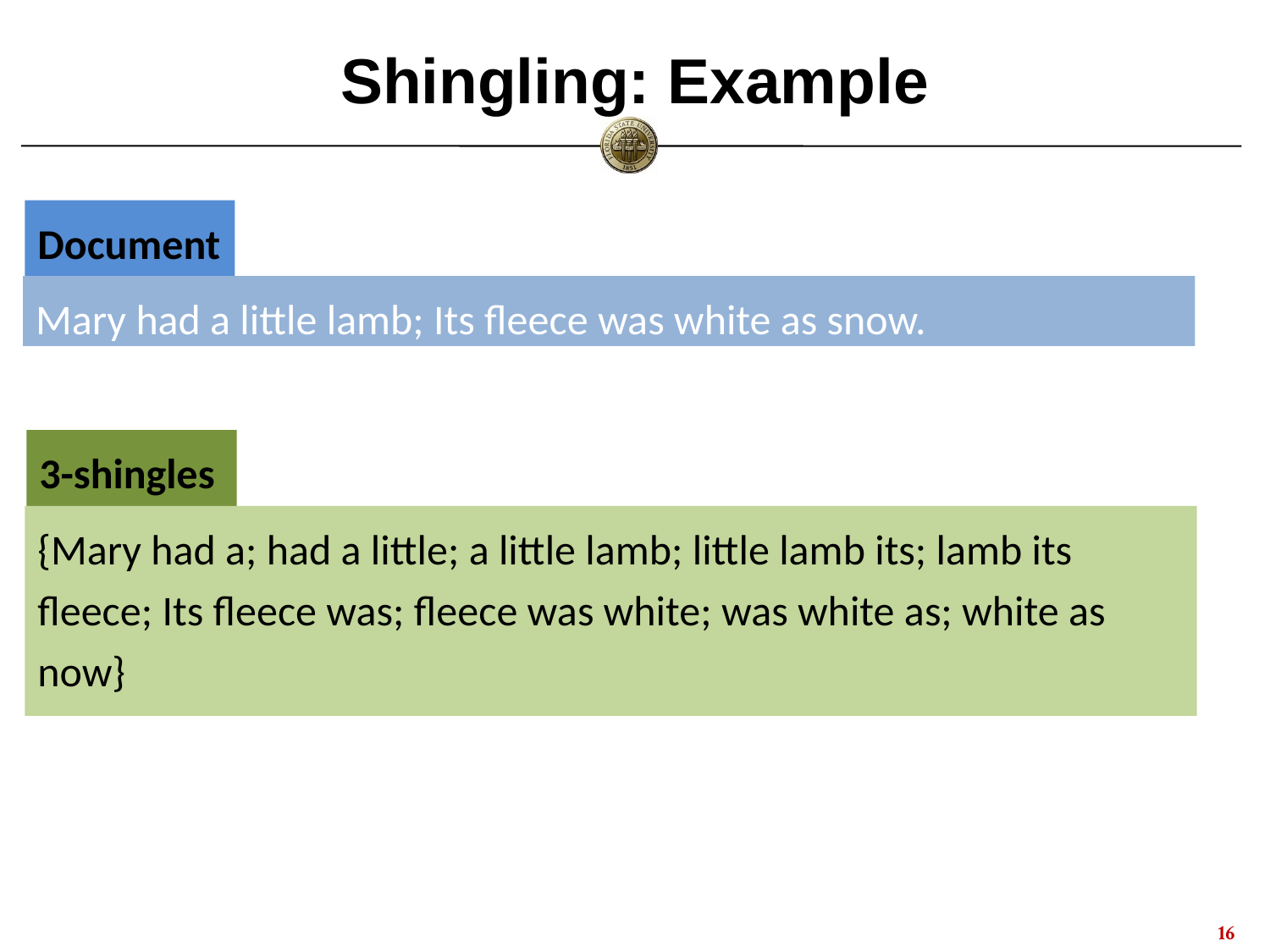

# Shingling: Example
Document
Mary had a little lamb; Its fleece was white as snow.
3-shingles
{Mary had a; had a little; a little lamb; little lamb its; lamb its fleece; Its fleece was; fleece was white; was white as; white as now}
16